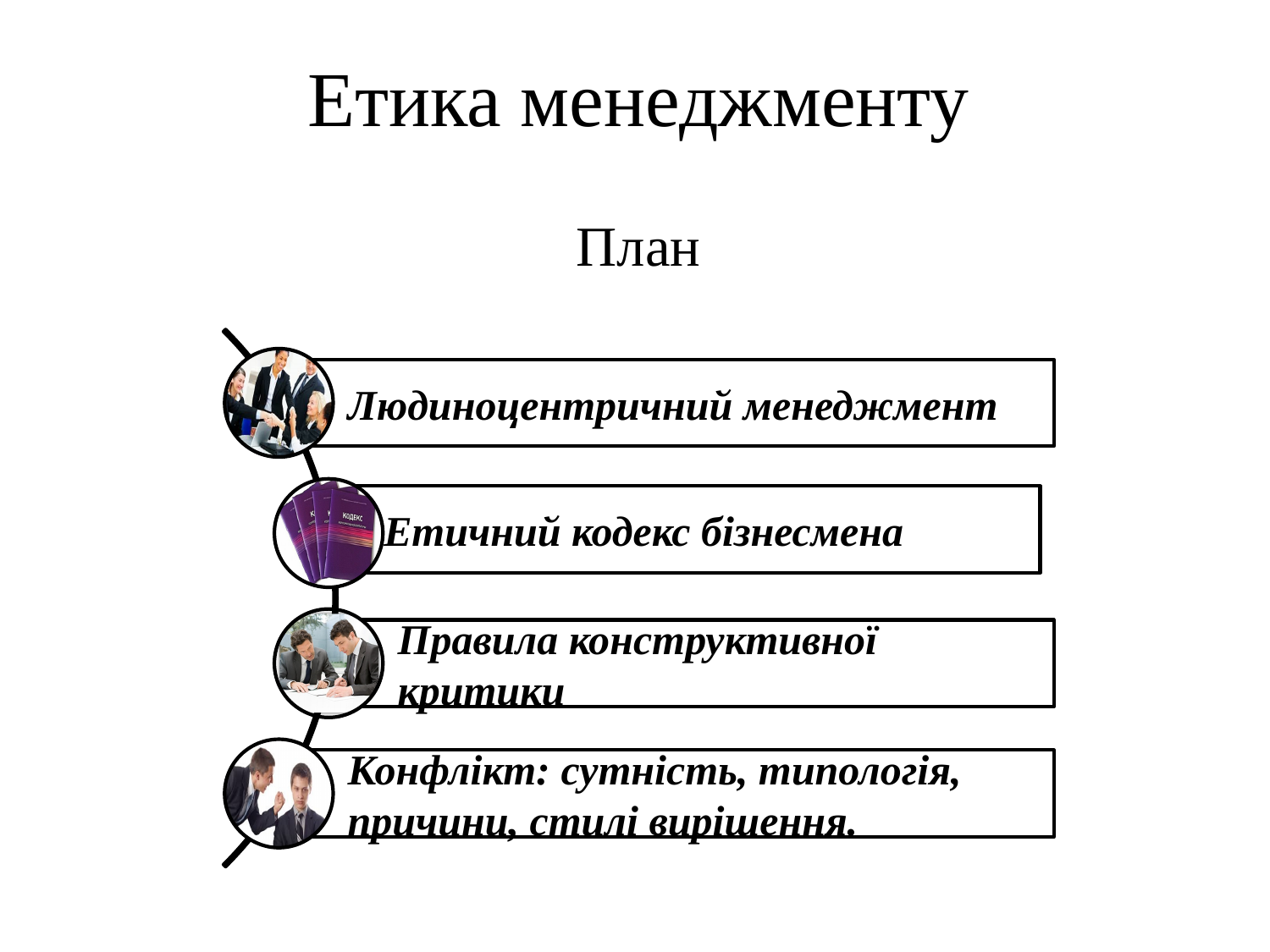

Етика менеджменту

План
Людиноцентричний менеджмент
Етичний кодекс бізнесмена
Правила конструктивної критики
Конфлікт: сутність, типологія, причини, стилі вирішення.